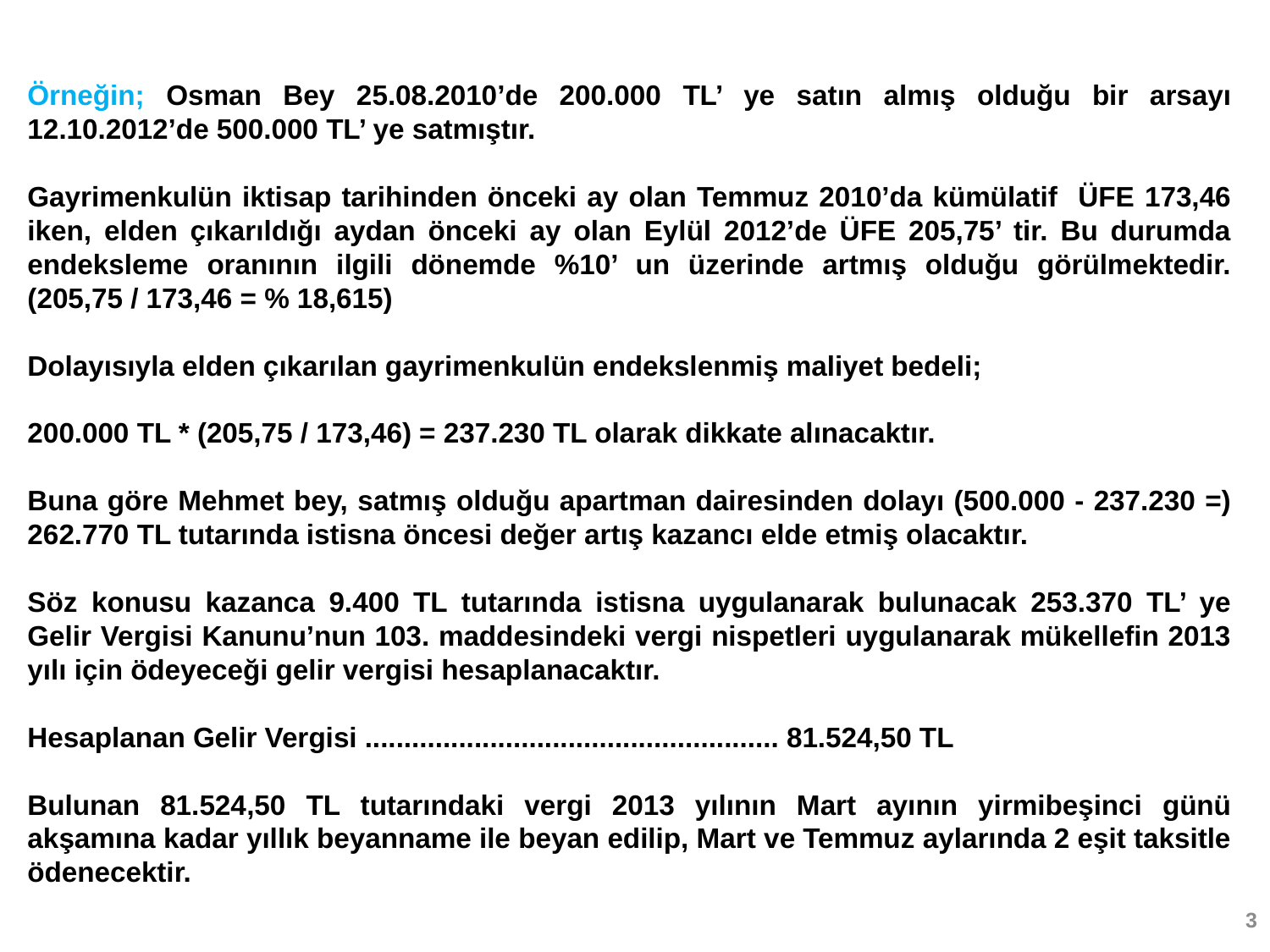

Örneğin; Osman Bey 25.08.2010’de 200.000 TL’ ye satın almış olduğu bir arsayı 12.10.2012’de 500.000 TL’ ye satmıştır.

Gayrimenkulün iktisap tarihinden önceki ay olan Temmuz 2010’da kümülatif  ÜFE 173,46 iken, elden çıkarıldığı aydan önceki ay olan Eylül 2012’de ÜFE 205,75’ tir. Bu durumda endeksleme oranının ilgili dönemde %10’ un üzerinde artmış olduğu görülmektedir. (205,75 / 173,46 = % 18,615)

Dolayısıyla elden çıkarılan gayrimenkulün endekslenmiş maliyet bedeli;

200.000 TL * (205,75 / 173,46) = 237.230 TL olarak dikkate alınacaktır.

Buna göre Mehmet bey, satmış olduğu apartman dairesinden dolayı (500.000 - 237.230 =) 262.770 TL tutarında istisna öncesi değer artış kazancı elde etmiş olacaktır.

Söz konusu kazanca 9.400 TL tutarında istisna uygulanarak bulunacak 253.370 TL’ ye Gelir Vergisi Kanunu’nun 103. maddesindeki vergi nispetleri uygulanarak mükellefin 2013 yılı için ödeyeceği gelir vergisi hesaplanacaktır.

Hesaplanan Gelir Vergisi ..................................................... 81.524,50 TL

Bulunan 81.524,50 TL tutarındaki vergi 2013 yılının Mart ayının yirmibeşinci günü akşamına kadar yıllık beyanname ile beyan edilip, Mart ve Temmuz aylarında 2 eşit taksitle ödenecektir.

3